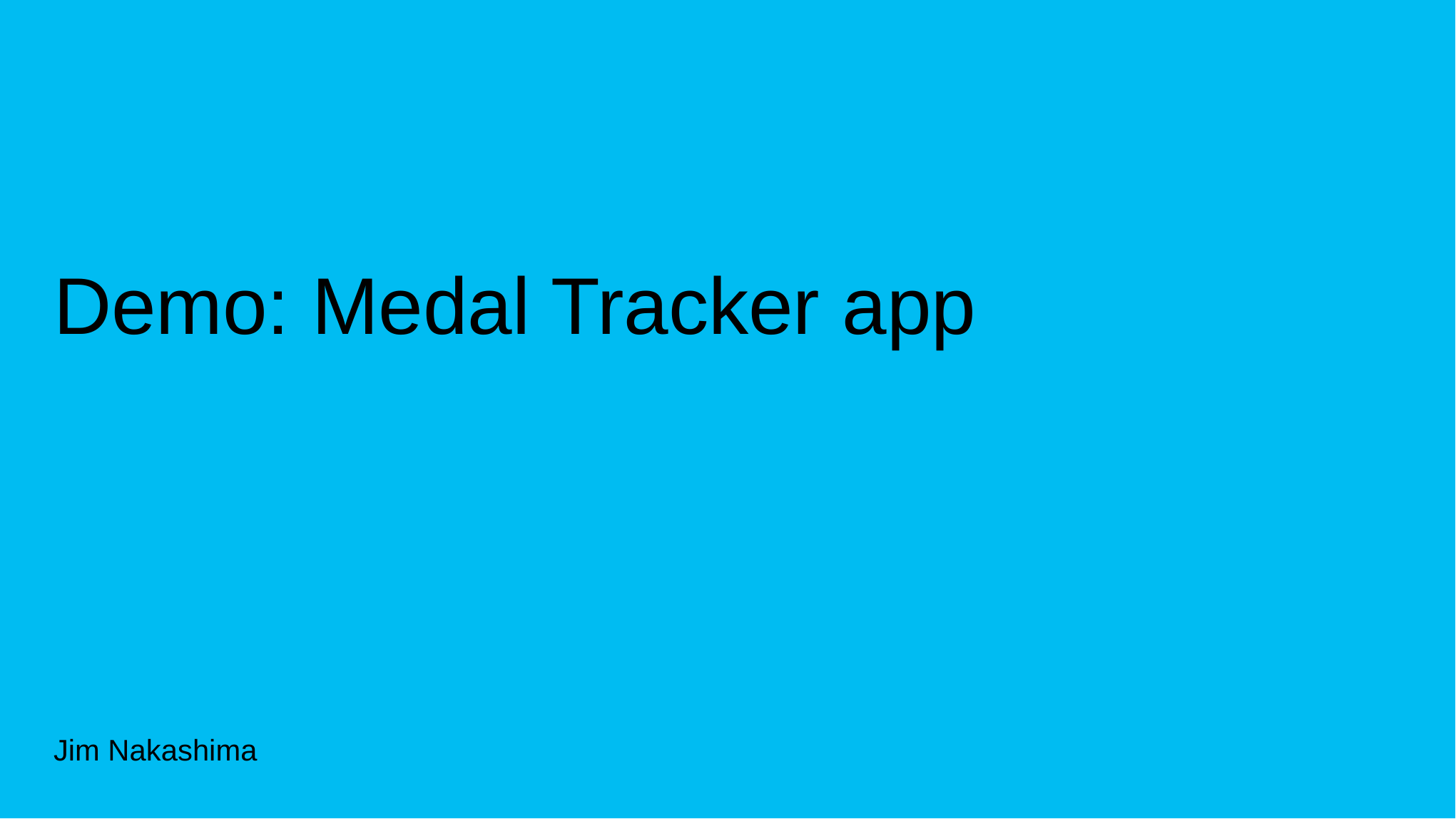

# Demo: Medal Tracker app
Jim Nakashima